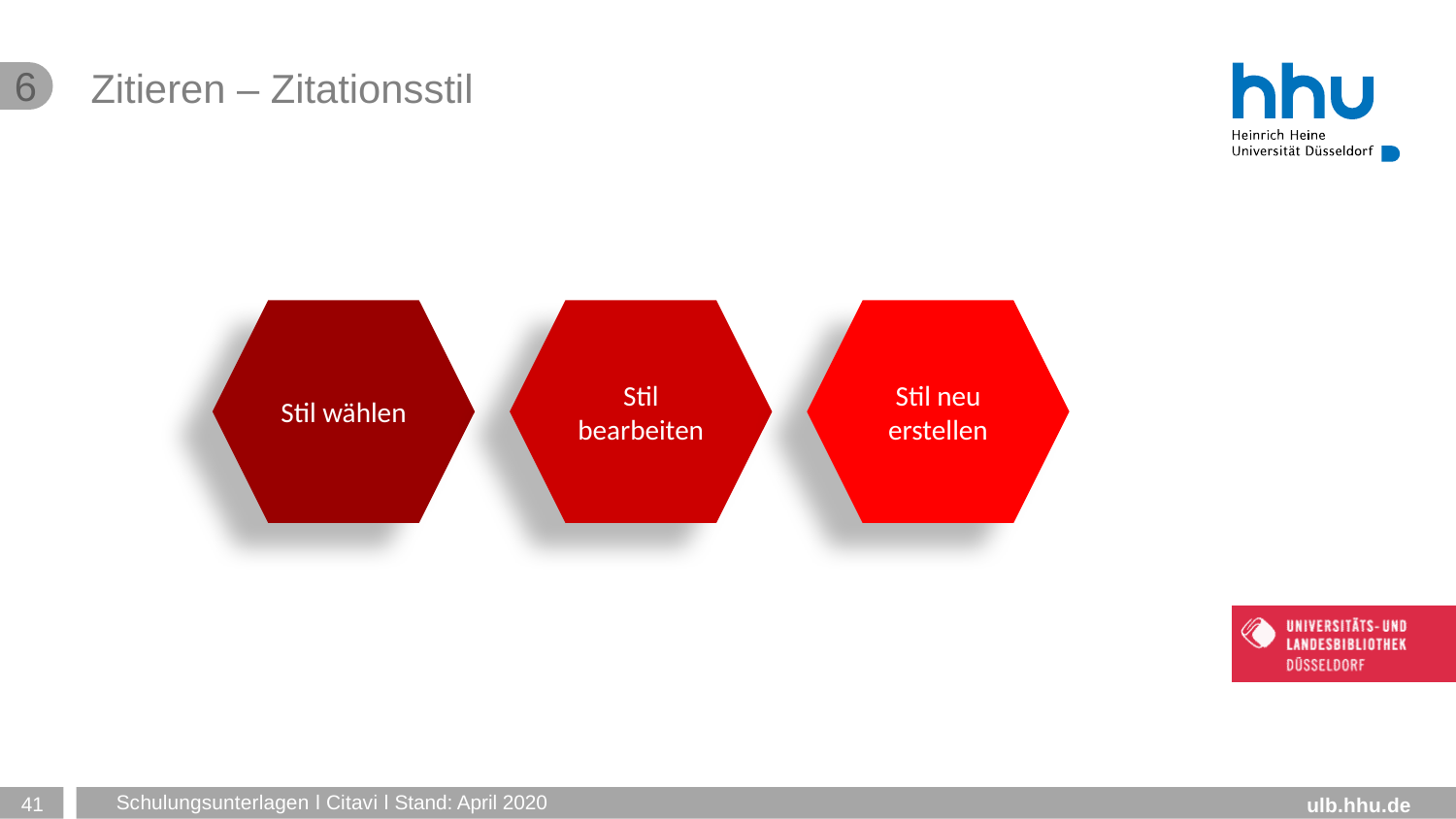

6
# Zitieren – Zitationsstil
Stil neu erstellen
Stil bearbeiten
Stil wählen
41